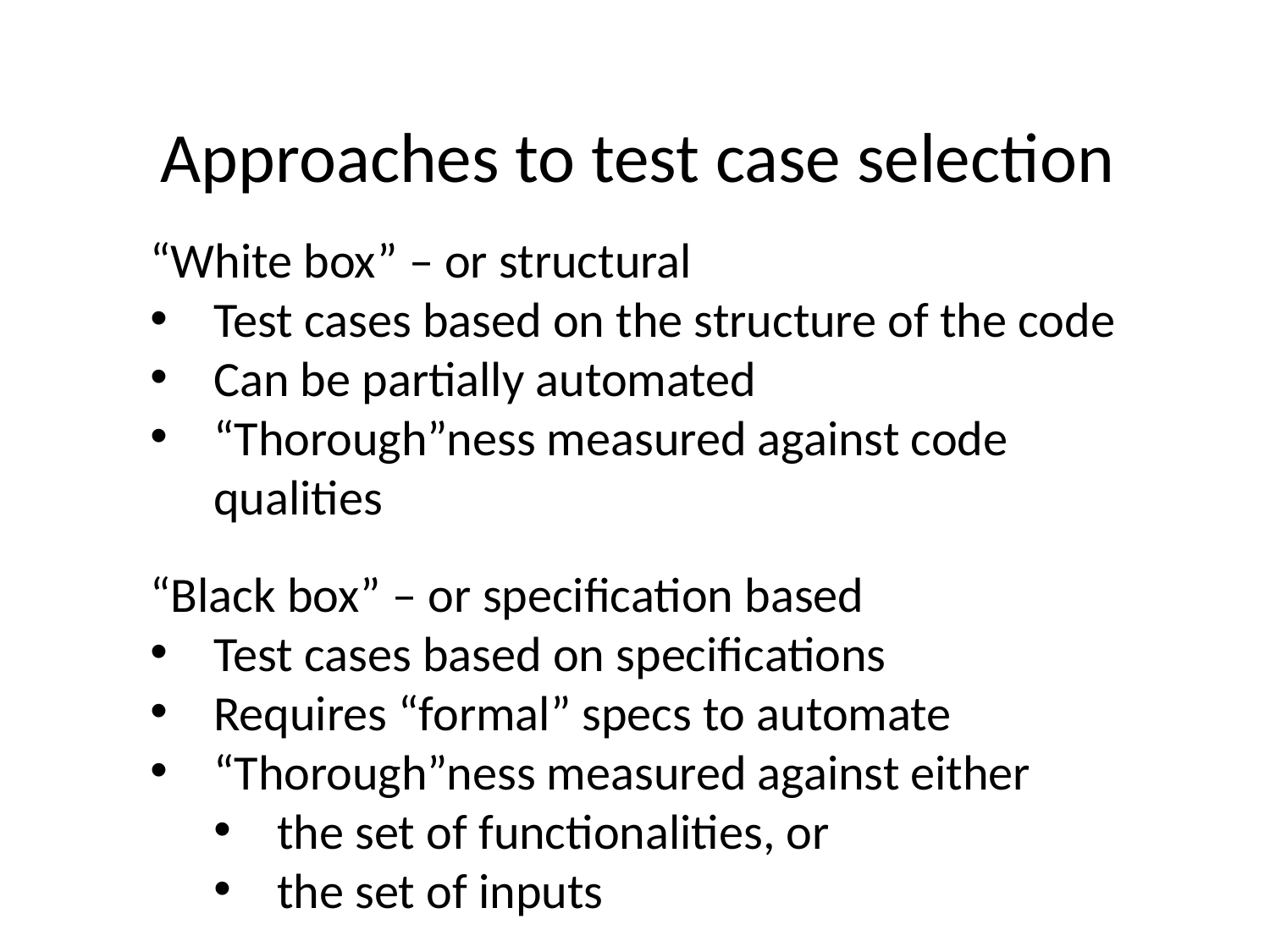

Approaches to test case selection
“White box” – or structural
Test cases based on the structure of the code
Can be partially automated
“Thorough”ness measured against code qualities

“Black box” – or specification based
Test cases based on specifications
Requires “formal” specs to automate
“Thorough”ness measured against either
the set of functionalities, or
the set of inputs